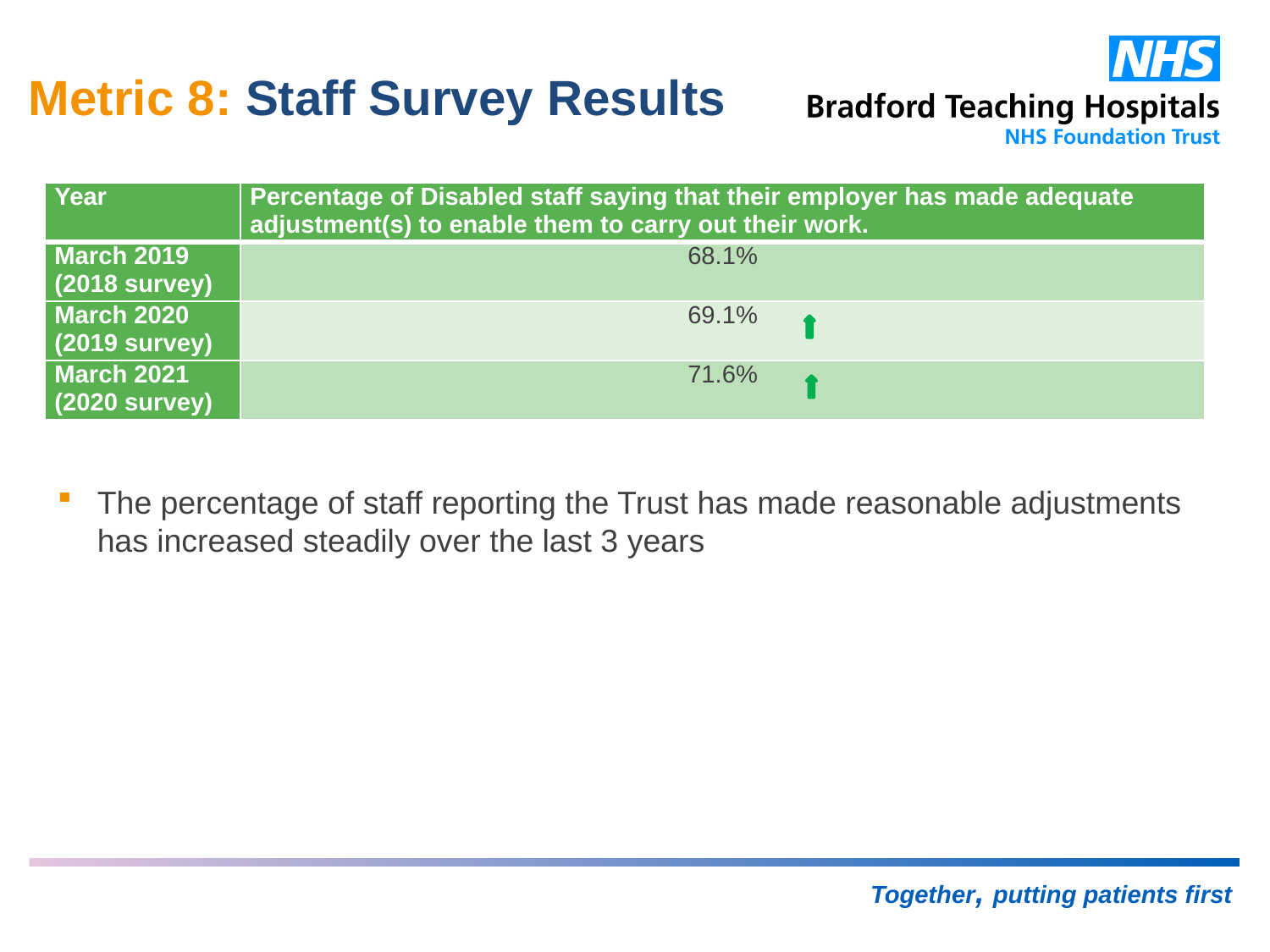

# Metric 8: Staff Survey Results
| Year | Percentage of Disabled staff saying that their employer has made adequate adjustment(s) to enable them to carry out their work. |
| --- | --- |
| March 2019 (2018 survey) | 68.1% |
| March 2020 (2019 survey) | 69.1% |
| March 2021 (2020 survey) | 71.6% |

The percentage of staff reporting the Trust has made reasonable adjustments has increased steadily over the last 3 years